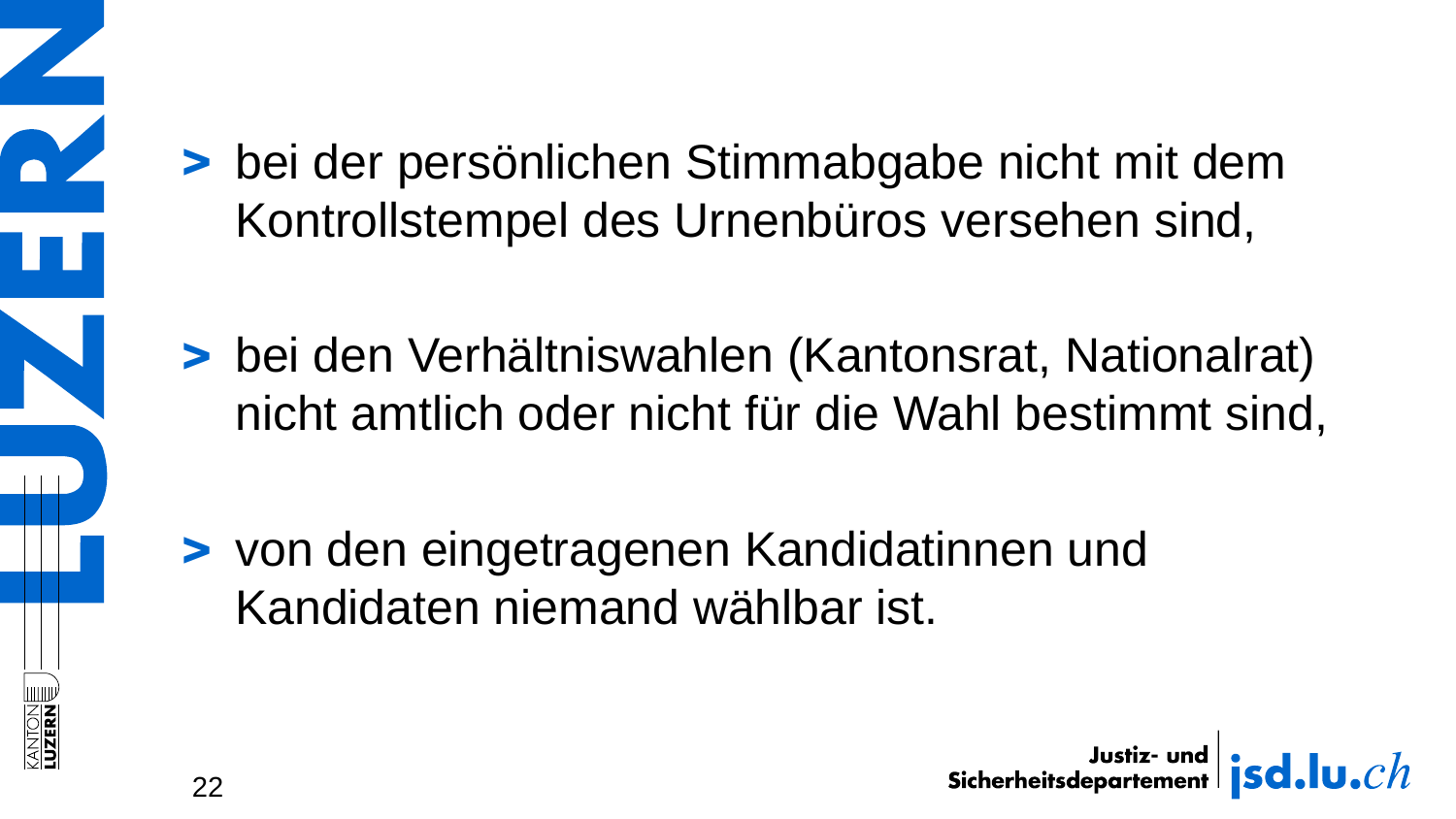

bei der persönlichen Stimmabgabe nicht mit dem Kontrollstempel des Urnenbüros versehen sind,

bei den Verhältniswahlen (Kantonsrat, Nationalrat) nicht amtlich oder nicht für die Wahl bestimmt sind,

von den eingetragenen Kandidatinnen und Kandidaten niemand wählbar ist.

22